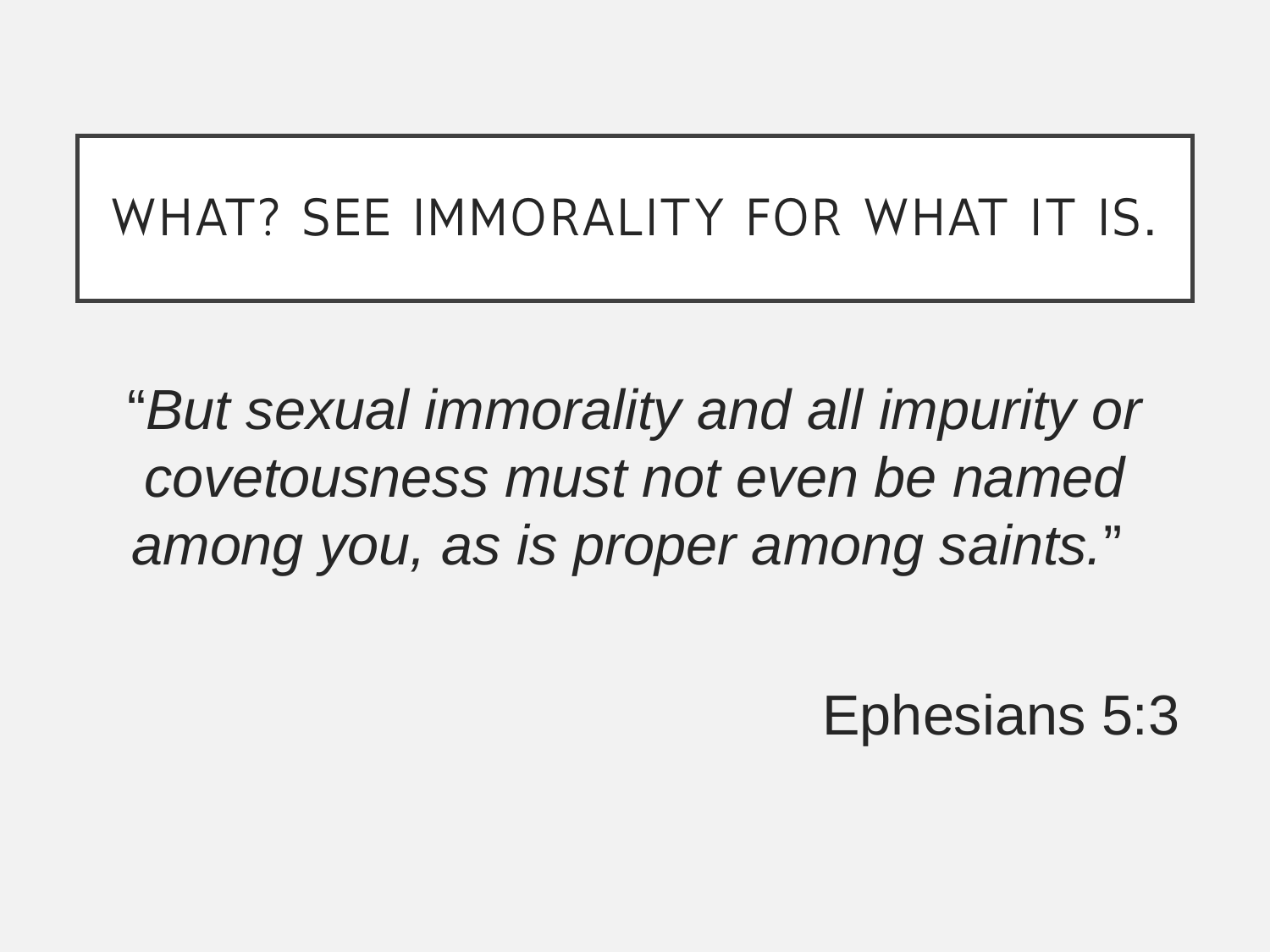

# What? See Immorality for What it is.
“But sexual immorality and all impurity or covetousness must not even be named among you, as is proper among saints.”

Ephesians 5:3